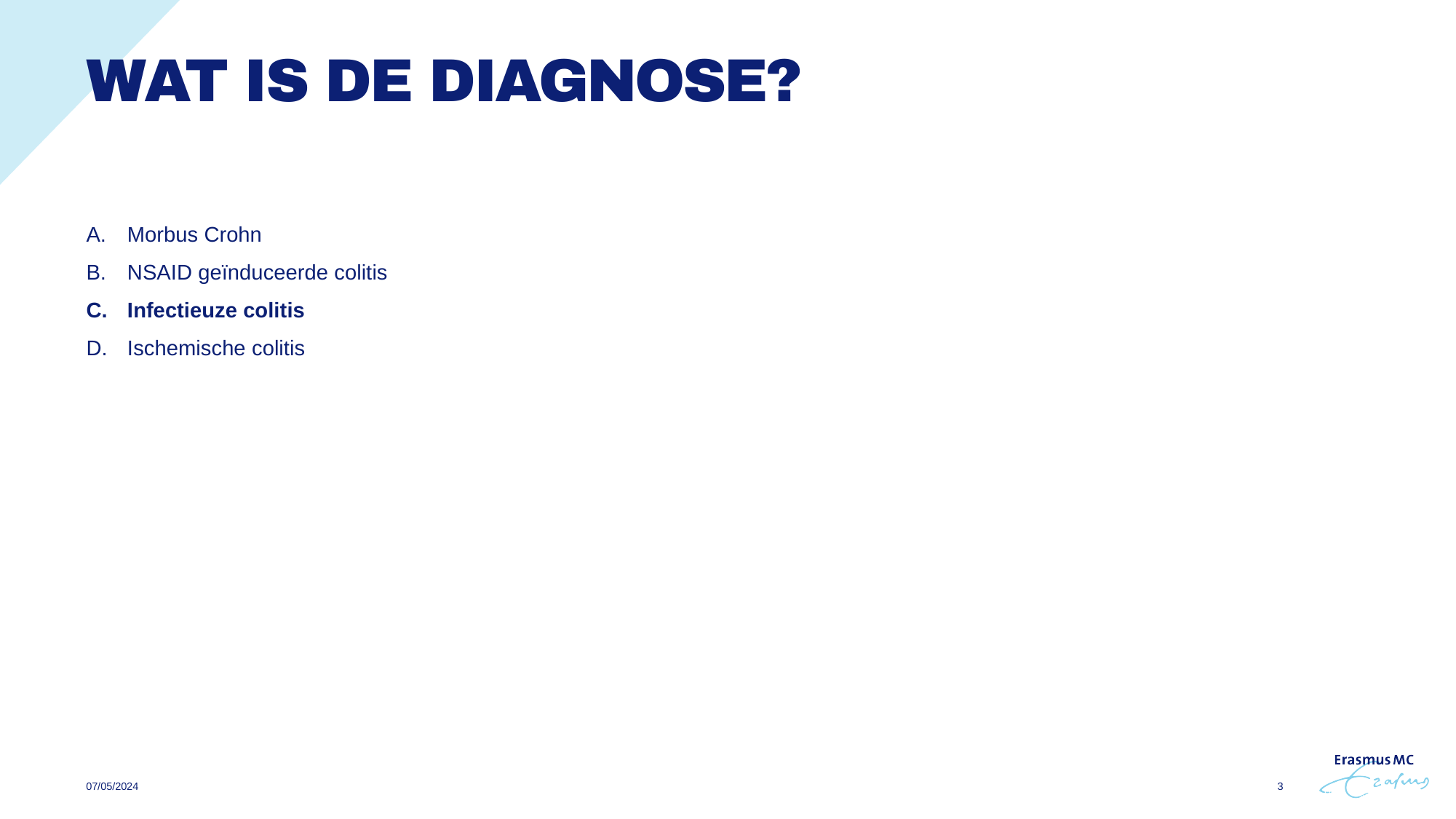

# Wat is de diagnose?

Morbus Crohn
NSAID geïnduceerde colitis
Infectieuze colitis
Ischemische colitis

07/05/2024
3